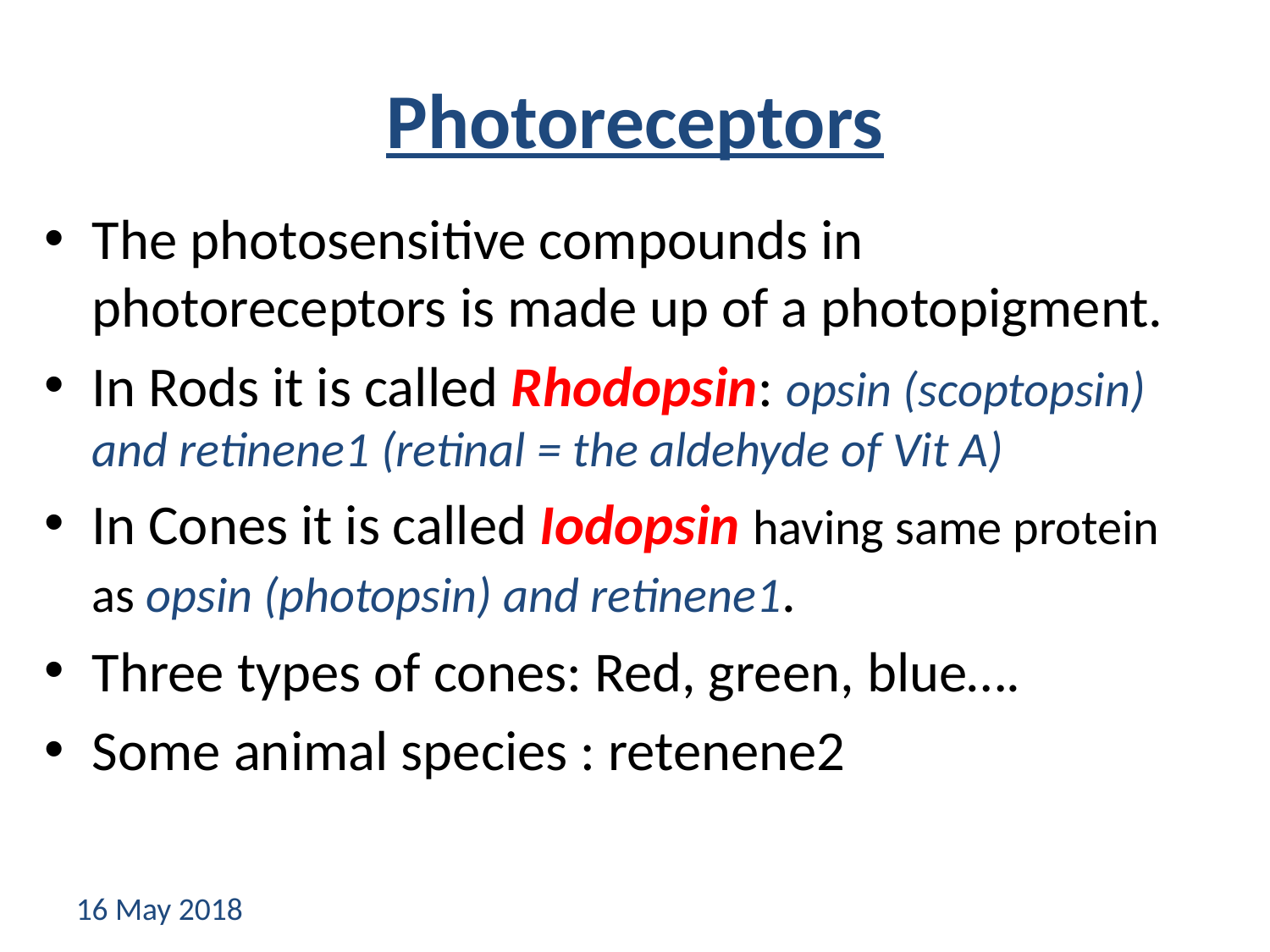

# Photoreceptors
The photosensitive compounds in photoreceptors is made up of a photopigment.
In Rods it is called Rhodopsin: opsin (scoptopsin)  and retinene1 (retinal = the aldehyde of Vit A)
In Cones it is called Iodopsin having same protein as opsin (photopsin) and retinene1.
Three types of cones: Red, green, blue….
Some animal species : retenene2
16 May 2018